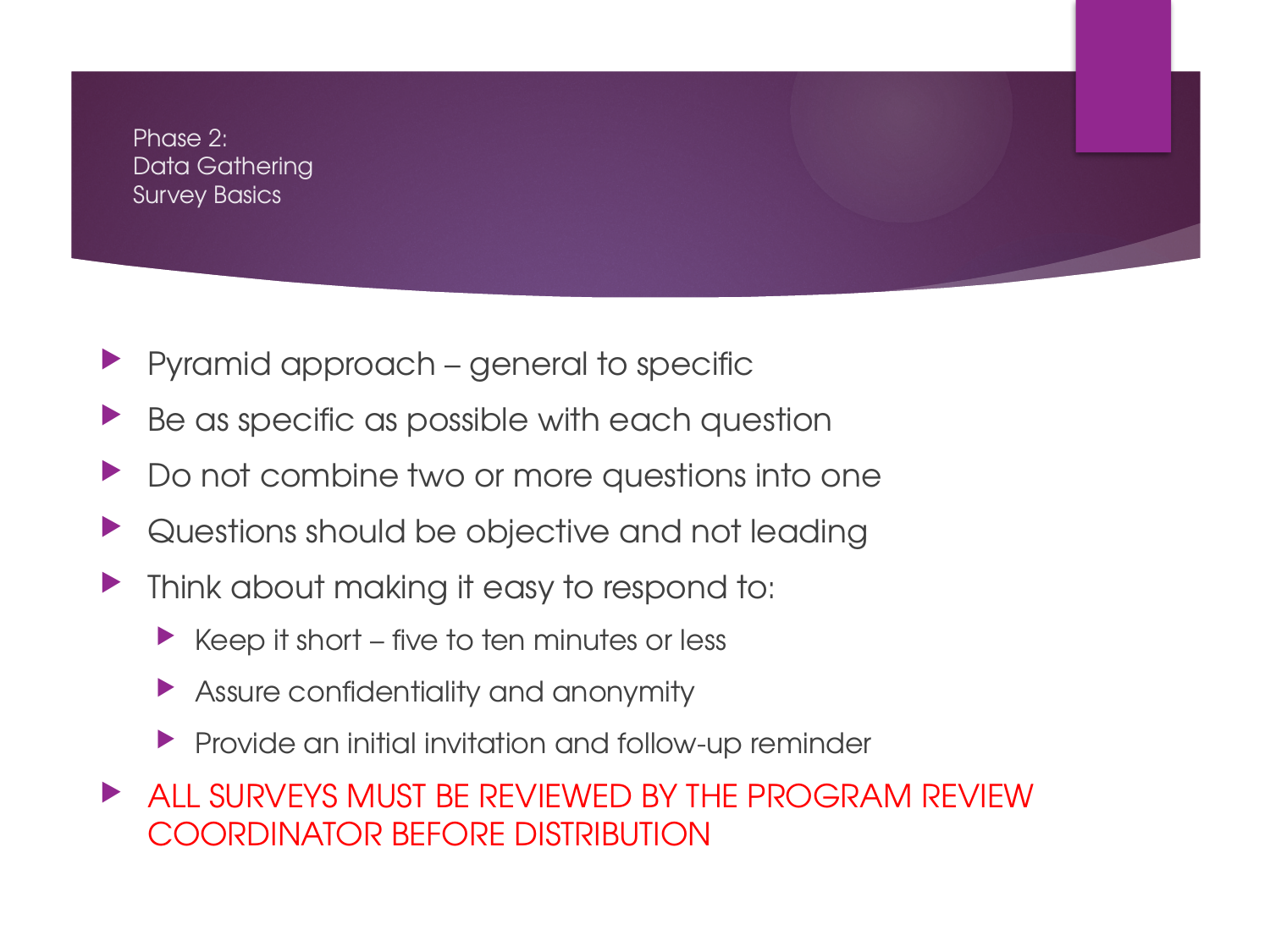

# Phase 2: Data Gathering Survey Basics
Pyramid approach – general to specific
Be as specific as possible with each question
Do not combine two or more questions into one
Questions should be objective and not leading
Think about making it easy to respond to:
Keep it short – five to ten minutes or less
Assure confidentiality and anonymity
Provide an initial invitation and follow-up reminder
ALL SURVEYS MUST BE REVIEWED BY THE PROGRAM REVIEW COORDINATOR BEFORE DISTRIBUTION